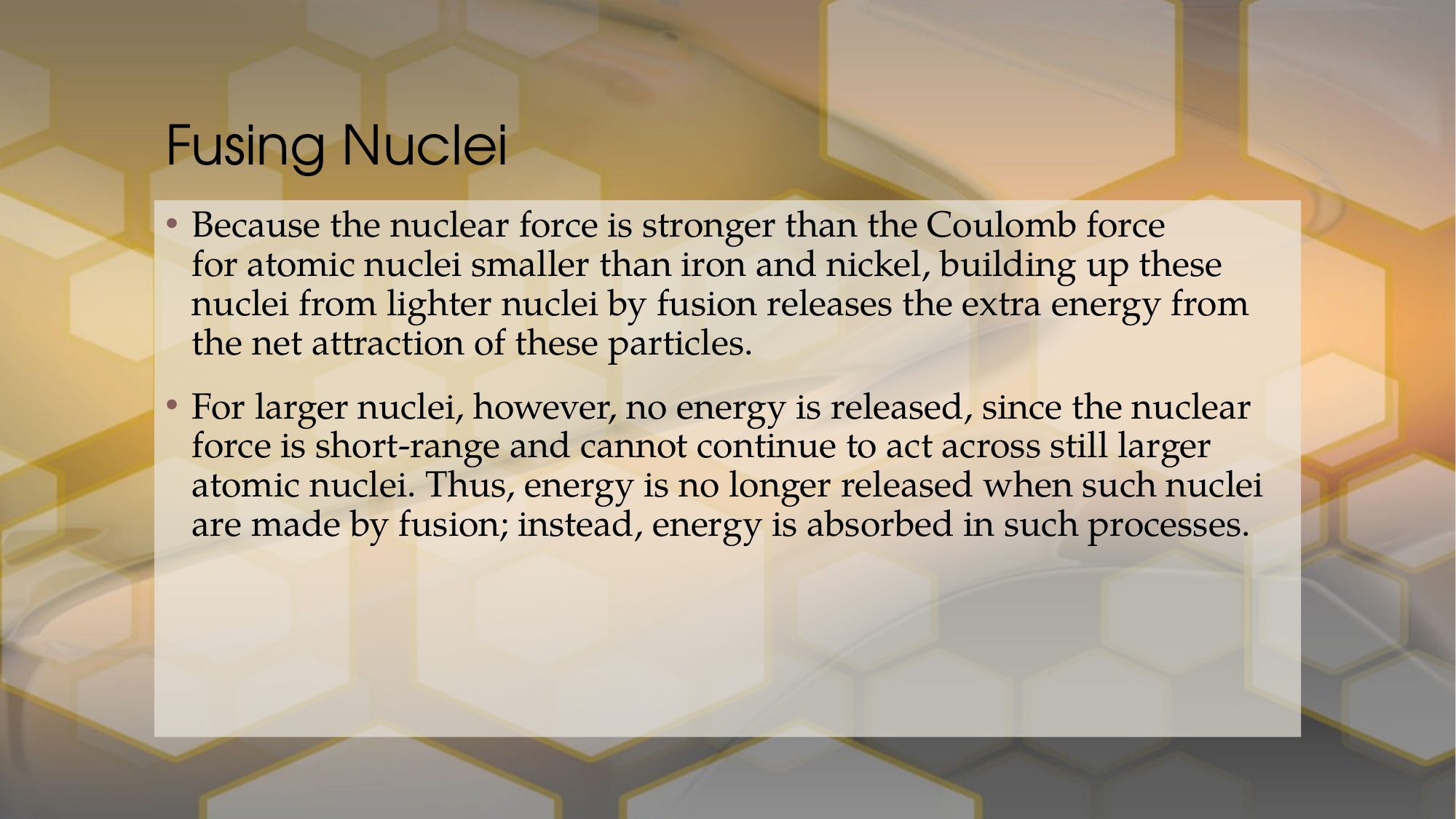

# Fusing Nuclei
Because the nuclear force is stronger than the Coulomb force for atomic nuclei smaller than iron and nickel, building up these nuclei from lighter nuclei by fusion releases the extra energy from the net attraction of these particles.
For larger nuclei, however, no energy is released, since the nuclear force is short-range and cannot continue to act across still larger atomic nuclei. Thus, energy is no longer released when such nuclei are made by fusion; instead, energy is absorbed in such processes.